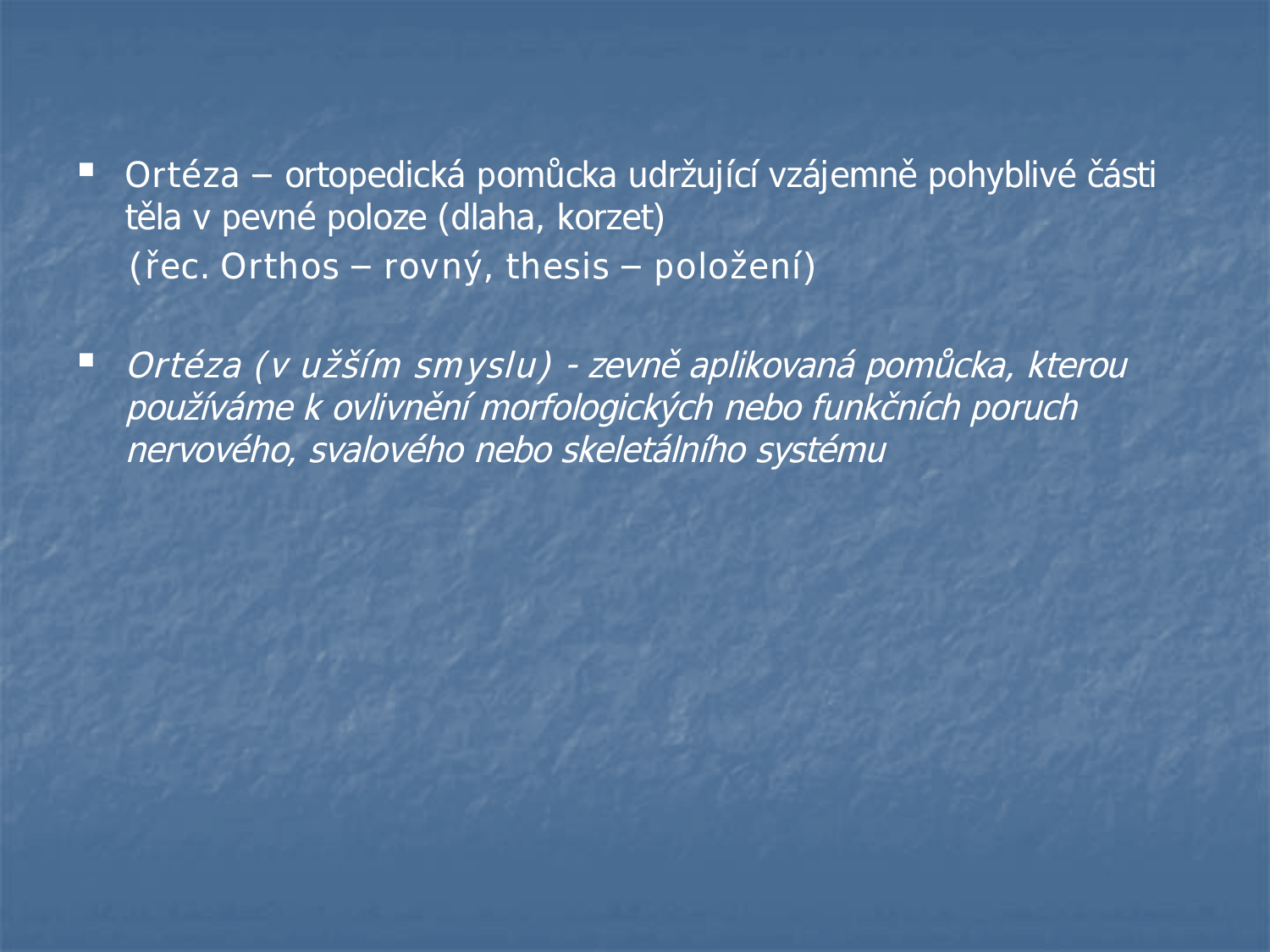

#

Ortéza – ortopedická pomůcka udržující vzájemně pohyblivé části těla v pevné poloze (dlaha, korzet)
     (řec. Orthos – rovný, thesis – položení)

Ortéza (v užším smyslu) - zevně aplikovaná pomůcka, kterou používáme k ovlivnění morfologických nebo funkčních poruch nervového, svalového nebo skeletálního systému